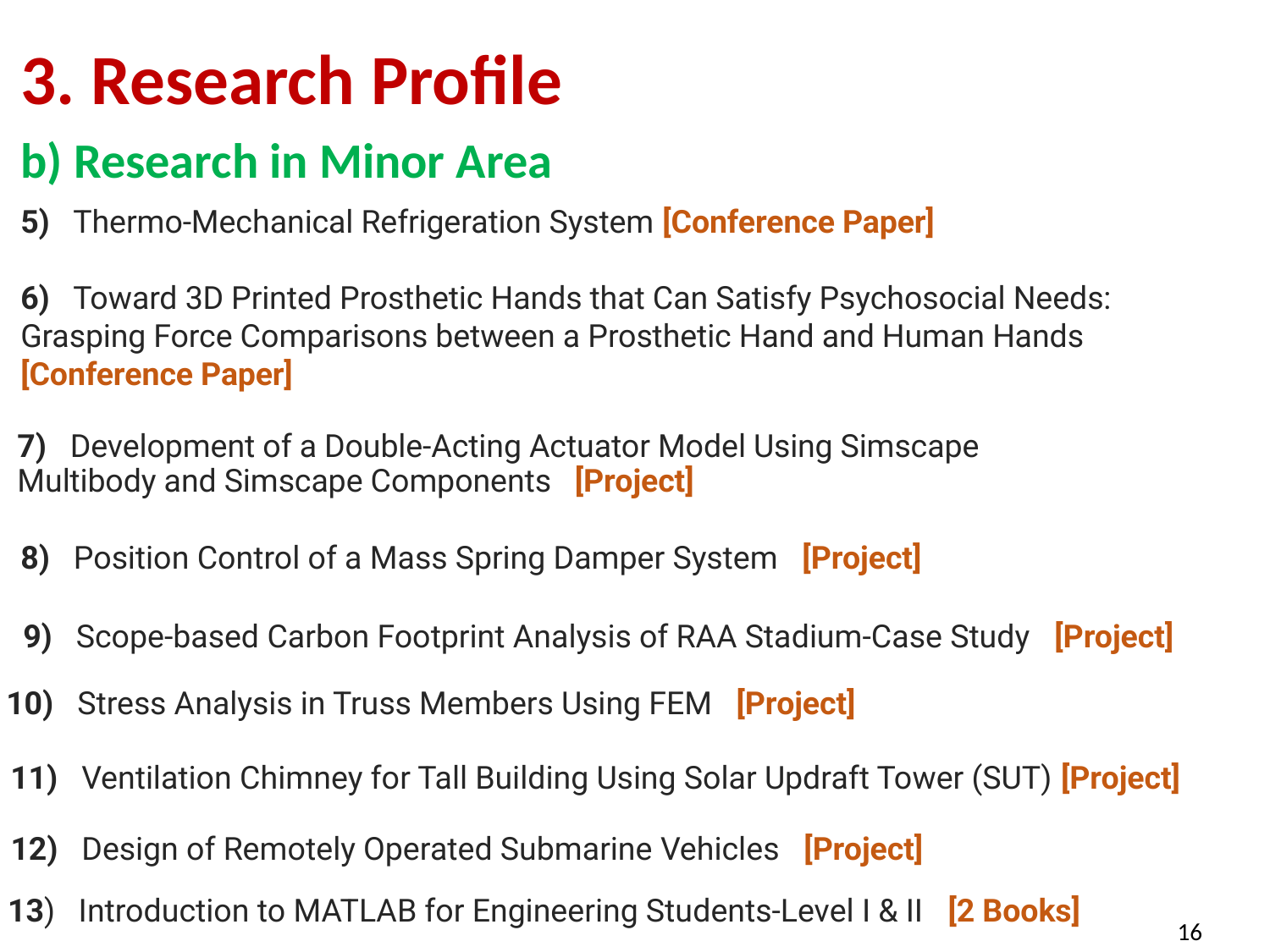

3. Research Profile
  b) Research in Minor Area
5)   Thermo-Mechanical Refrigeration System [Conference Paper]

6)   Toward 3D Printed Prosthetic Hands that Can Satisfy Psychosocial Needs: Grasping Force Comparisons between a Prosthetic Hand and Human Hands [Conference Paper]
7)   Development of a Double-Acting Actuator Model Using Simscape Multibody and Simscape Components   [Project]

8)   Position Control of a Mass Spring Damper System   [Project]

9)   Scope-based Carbon Footprint Analysis of RAA Stadium-Case Study   [Project]

 10)   Stress Analysis in Truss Members Using FEM   [Project]

11)   Ventilation Chimney for Tall Building Using Solar Updraft Tower (SUT) [Project]

12)   Design of Remotely Operated Submarine Vehicles   [Project]
13)   Introduction to MATLAB for Engineering Students-Level I & II   [2 Books]
16